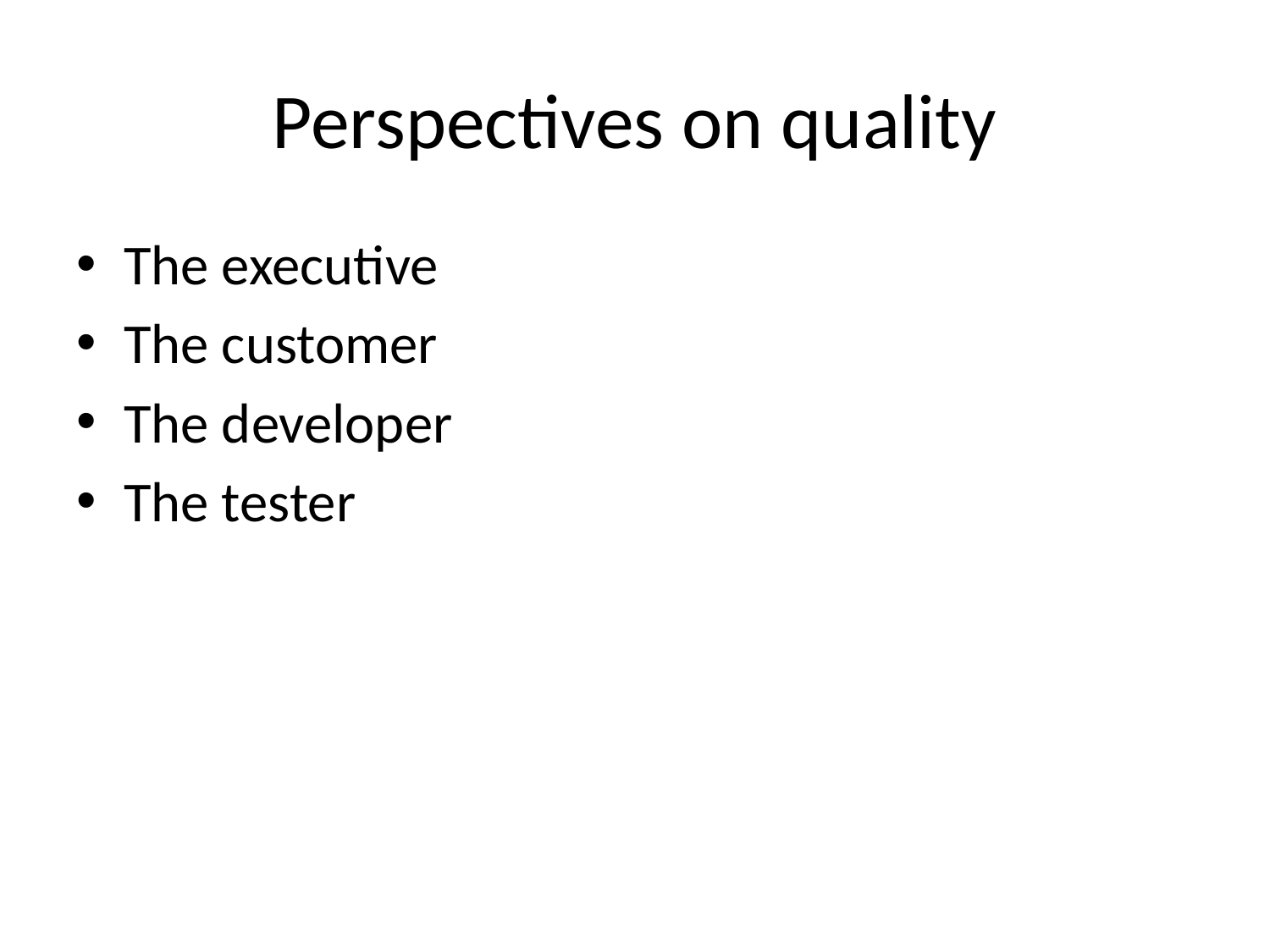

# Perspectives on quality
The executive
The customer
The developer
The tester